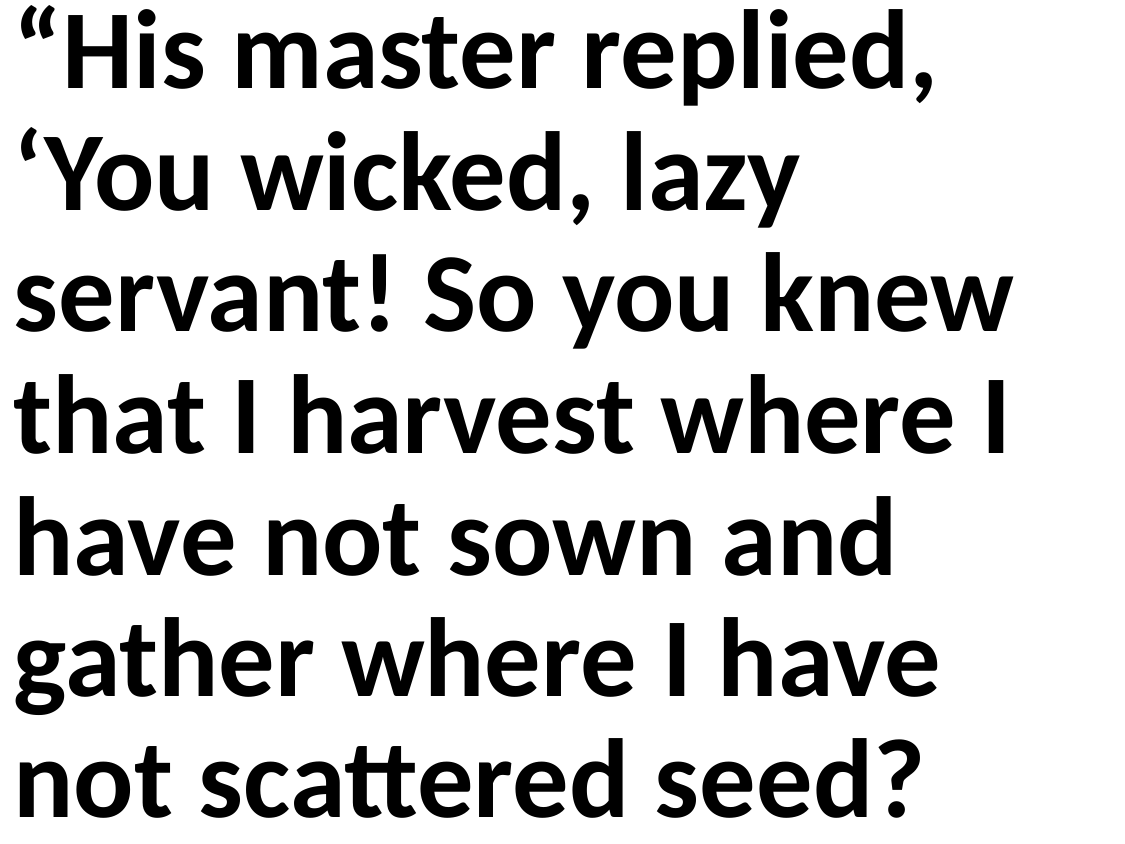

“His master replied, ‘You wicked, lazy servant! So you knew that I harvest where I have not sown and gather where I have not scattered seed?